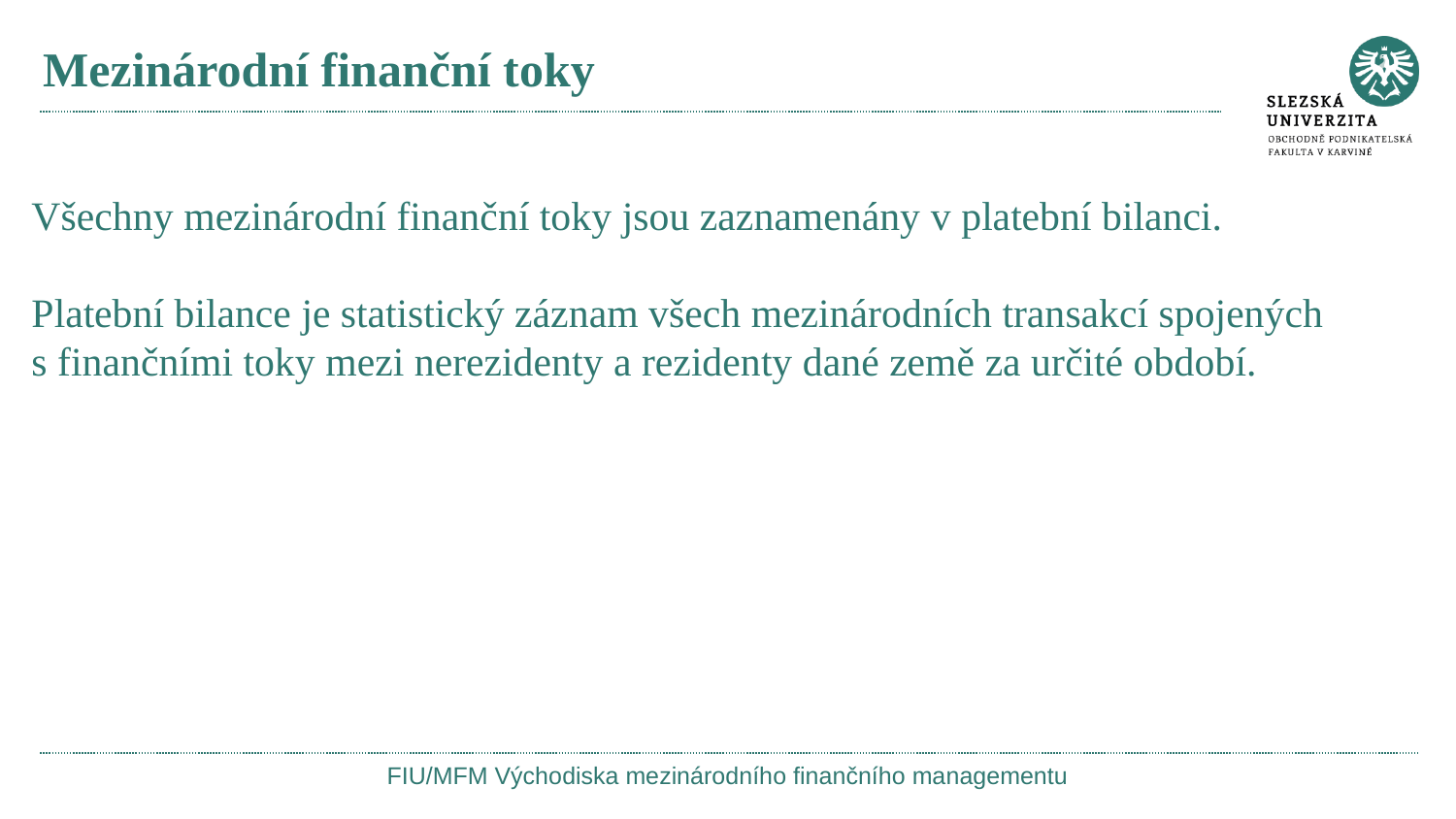

# Mezinárodní finanční toky

Všechny mezinárodní finanční toky jsou zaznamenány v platební bilanci.

Platební bilance je statistický záznam všech mezinárodních transakcí spojených s finančními toky mezi nerezidenty a rezidenty dané země za určité období.

FIU/MFM Východiska mezinárodního finančního managementu